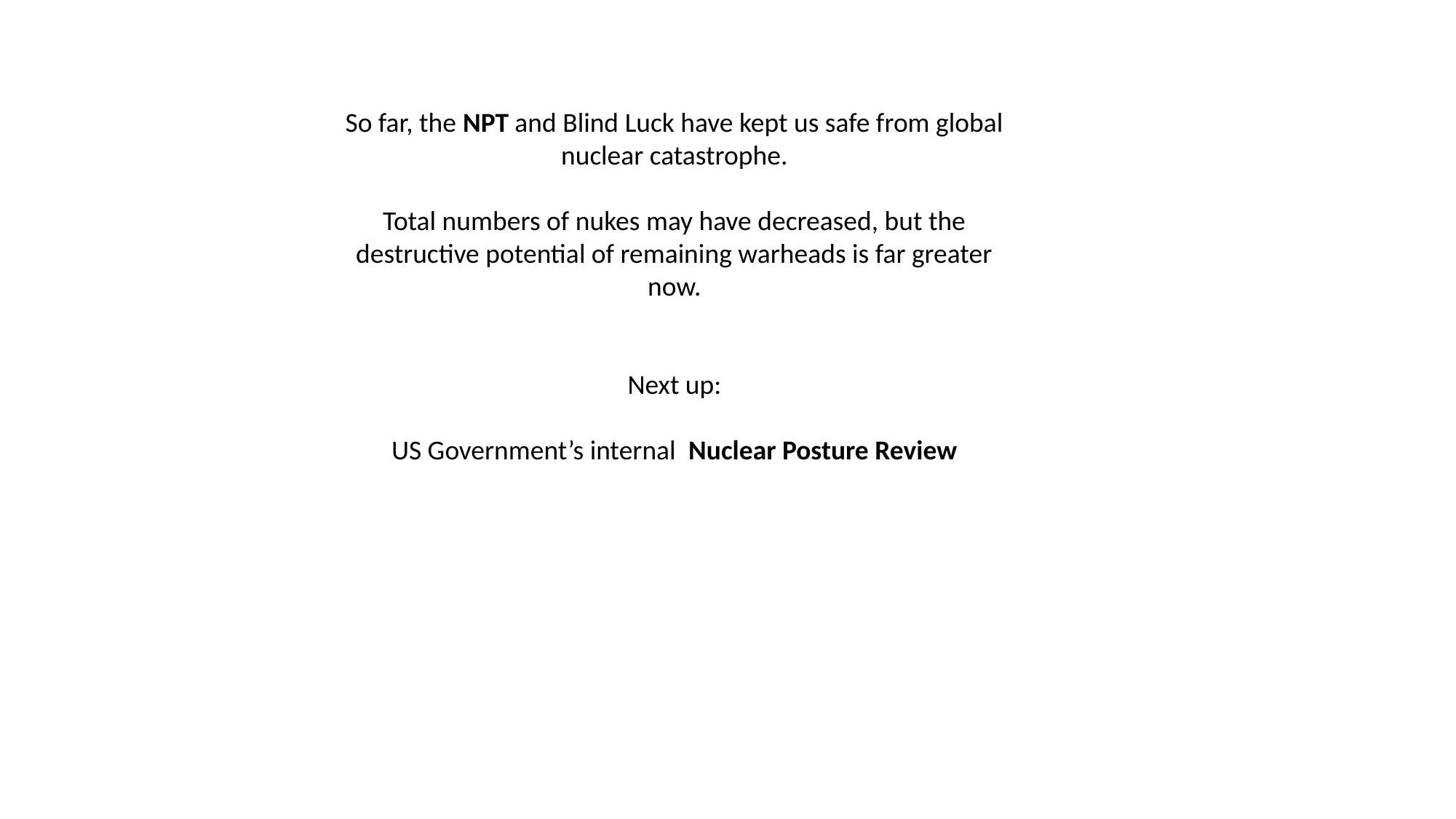

So far, the NPT and Blind Luck have kept us safe from global nuclear catastrophe.

Total numbers of nukes may have decreased, but the destructive potential of remaining warheads is far greater now.

Next up:

US Government’s internal  Nuclear Posture Review